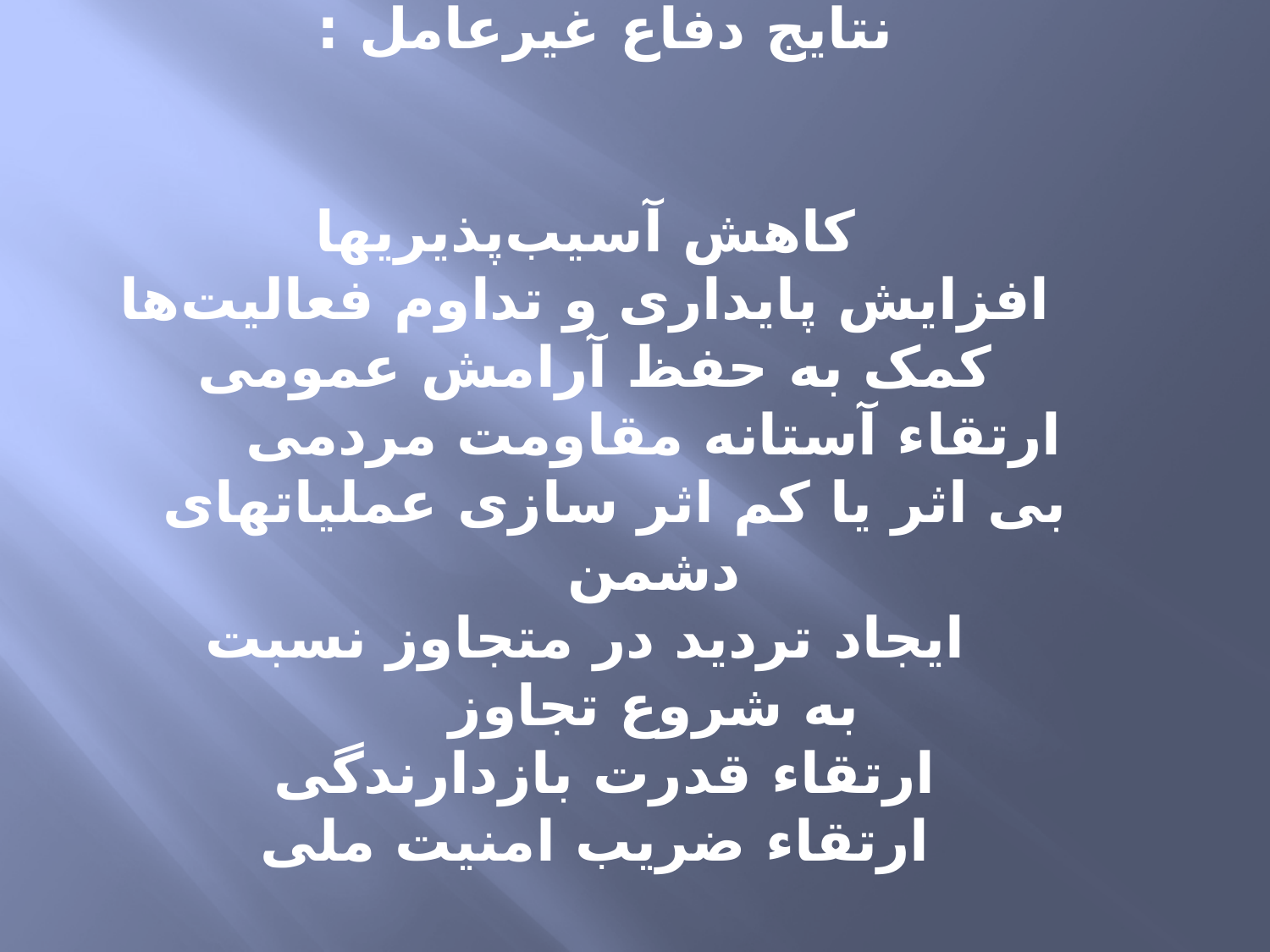

# نتایج دفاع غیرعامل :        کاهش آسیب‌پذیریها        افزایش پایداری و تداوم فعالیت‌ها       کمک به حفظ آرامش عمومی       ارتقاء آستانه مقاومت مردمی           بی اثر یا کم اثر سازی عملیاتهای دشمن        ایجاد تردید در متجاوز نسبت به شروع تجاوز      ارتقاء قدرت بازدارندگی       ارتقاء ضریب امنیت ملی